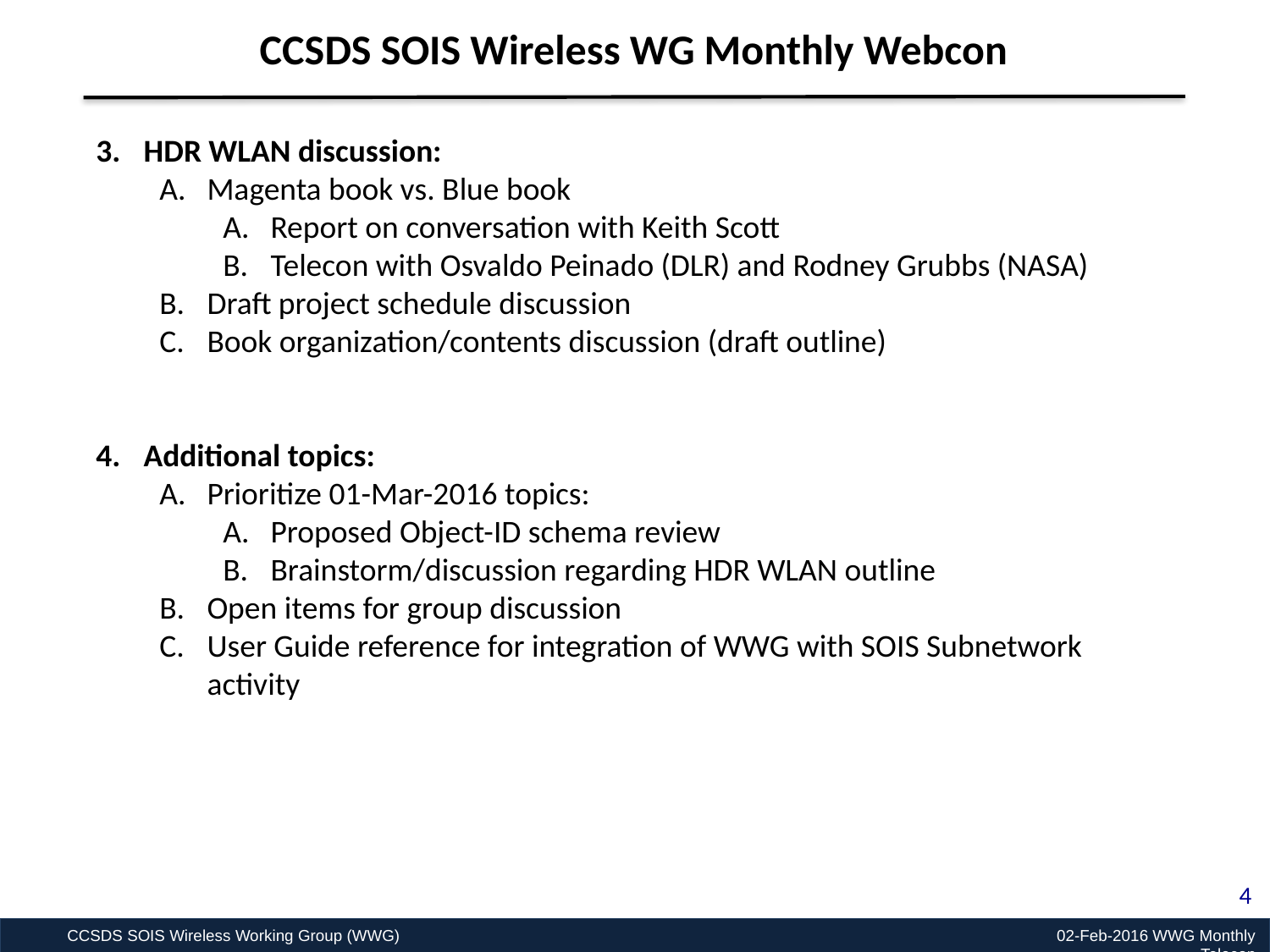

CCSDS SOIS Wireless WG Monthly Webcon
HDR WLAN discussion:
Magenta book vs. Blue book
Report on conversation with Keith Scott
Telecon with Osvaldo Peinado (DLR) and Rodney Grubbs (NASA)
Draft project schedule discussion
Book organization/contents discussion (draft outline)

Additional topics:
Prioritize 01-Mar-2016 topics:
Proposed Object-ID schema review
Brainstorm/discussion regarding HDR WLAN outline
Open items for group discussion
User Guide reference for integration of WWG with SOIS Subnetwork activity